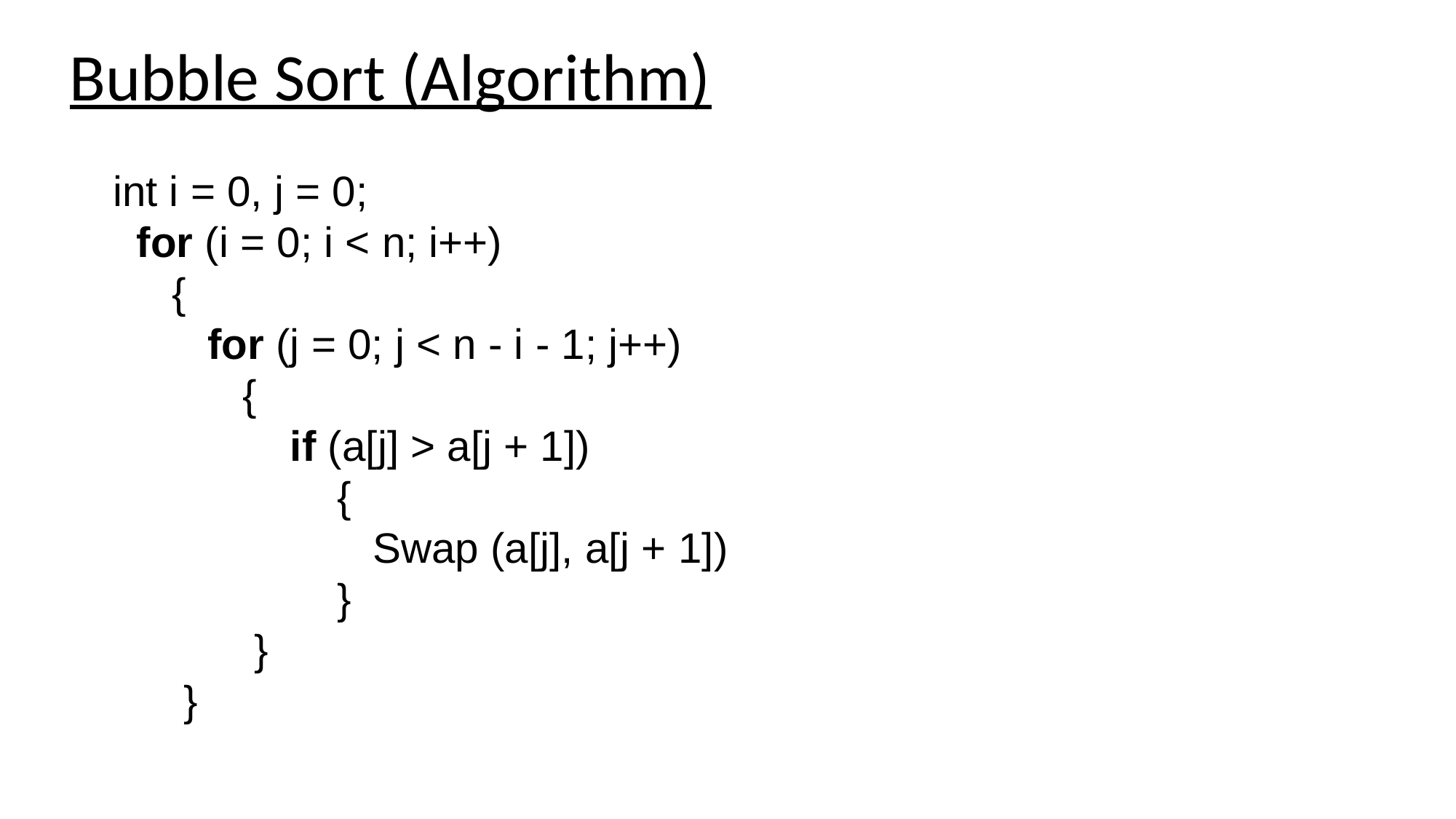

# Bubble Sort (Algorithm)
 int i = 0, j = 0;
   for (i = 0; i < n; i++)  
      {
         for (j = 0; j < n - i - 1; j++)
            {
                if (a[j] > a[j + 1])  
                    {
                       Swap (a[j], a[j + 1])
                    }
             }
       }